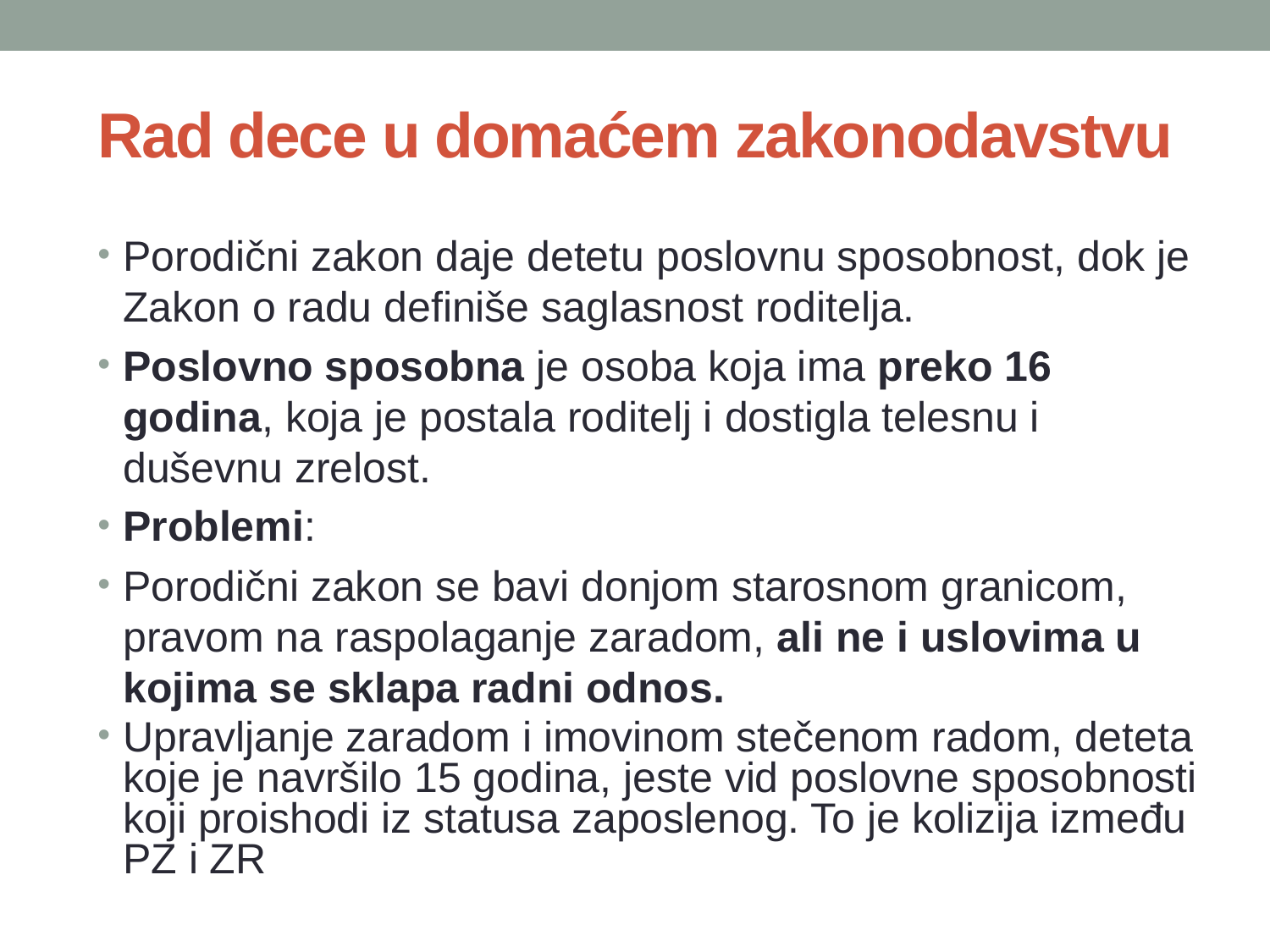

# Rad dece u domaćem zakonodavstvu
Porodični zakon daje detetu poslovnu sposobnost, dok je Zakon o radu definiše saglasnost roditelja.
Poslovno sposobna je osoba koja ima preko 16 godina, koja je postala roditelj i dostigla telesnu i duševnu zrelost.
Problemi:
Porodični zakon se bavi donjom starosnom granicom, pravom na raspolaganje zaradom, ali ne i uslovima u kojima se sklapa radni odnos.
Upravljanje zaradom i imovinom stečenom radom, deteta koje je navršilo 15 godina, jeste vid poslovne sposobnosti koji proishodi iz statusa zaposlenog. To je kolizija između PZ i ZR